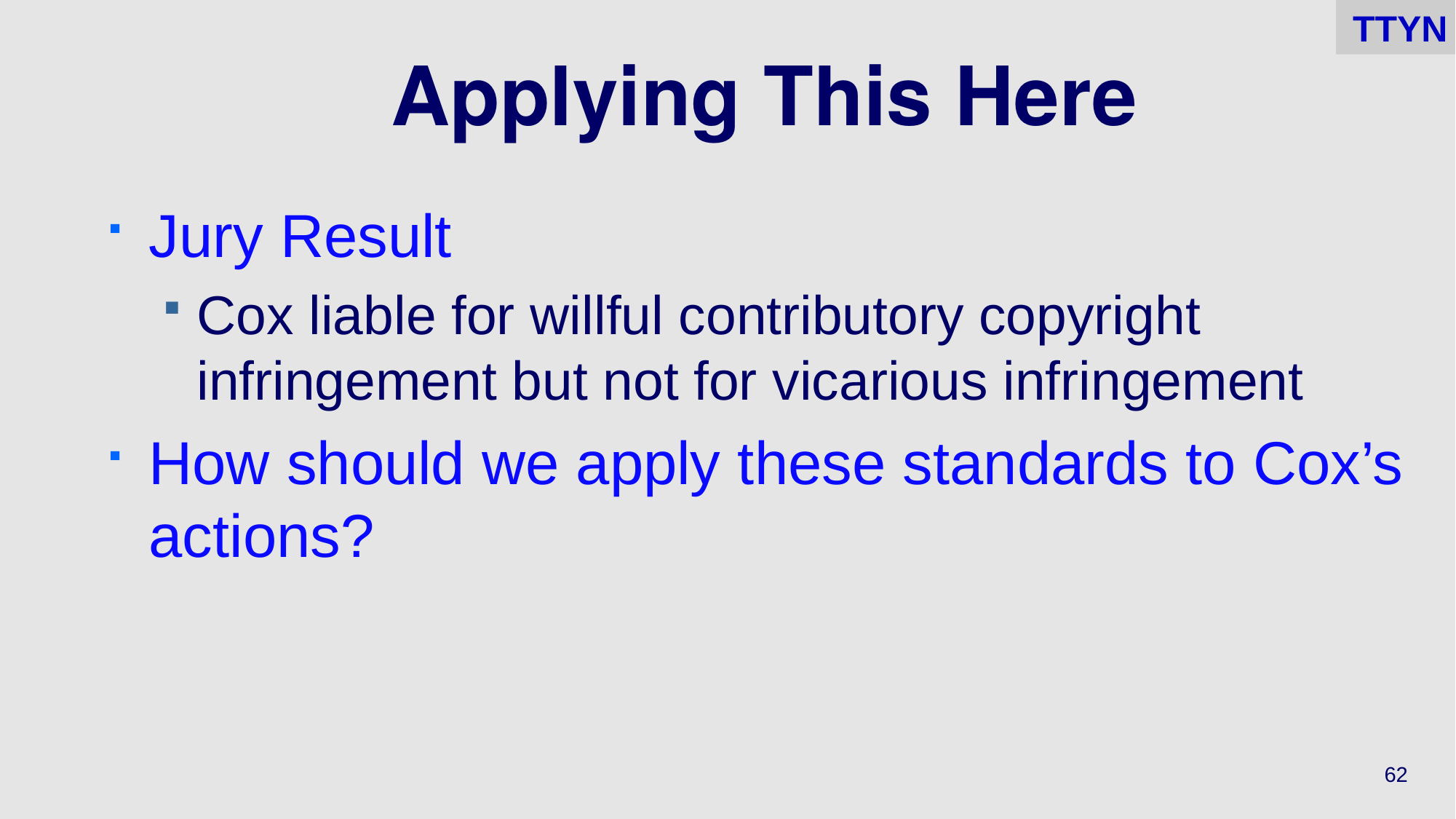

TTYN
# Applying This Here
Jury Result
Cox liable for willful contributory copyright infringement but not for vicarious infringement
How should we apply these standards to Cox’s actions?
62